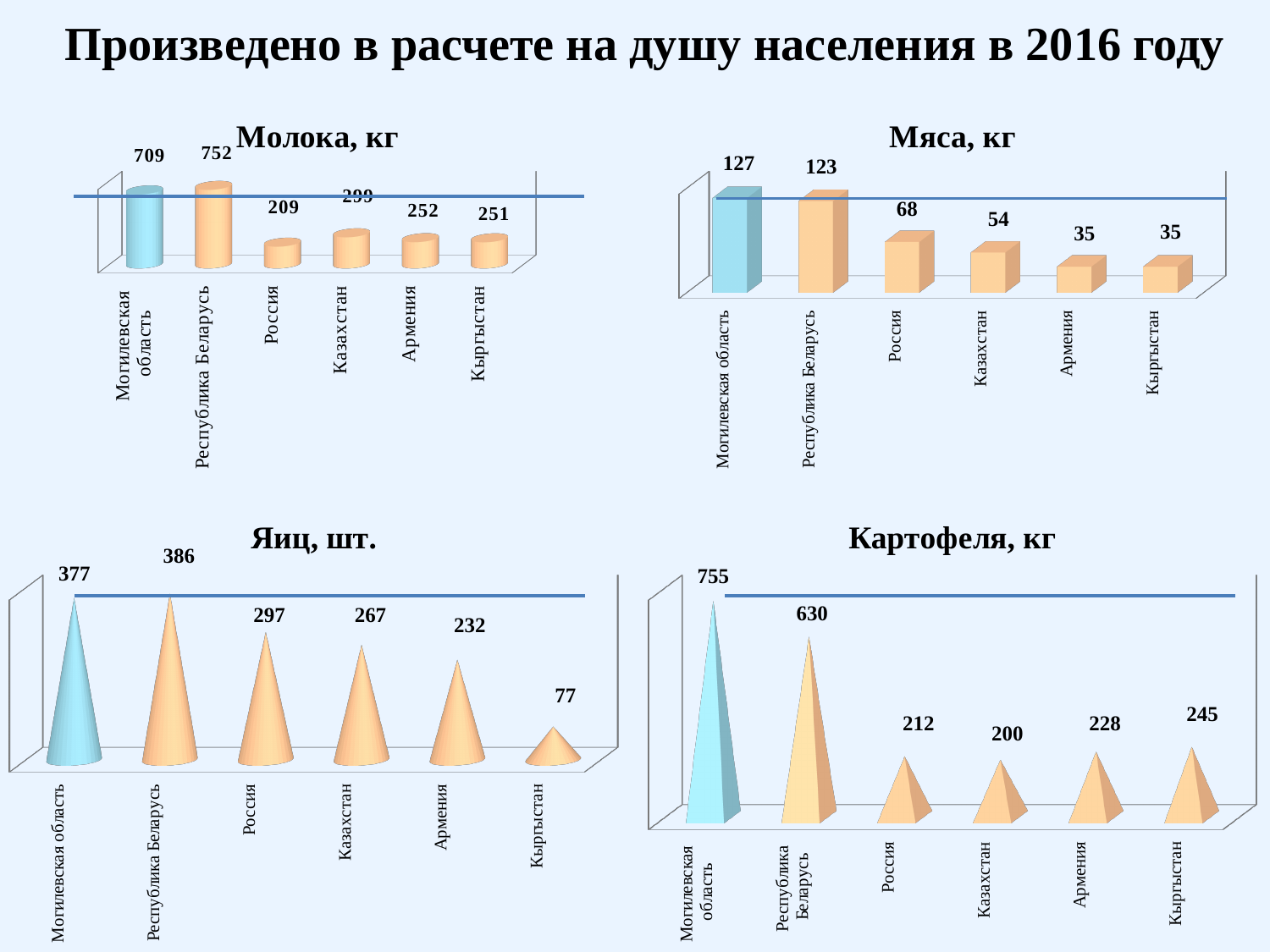

Произведено в расчете на душу населения в 2016 году

[unsupported chart]

[unsupported chart]

[unsupported chart]

[unsupported chart]